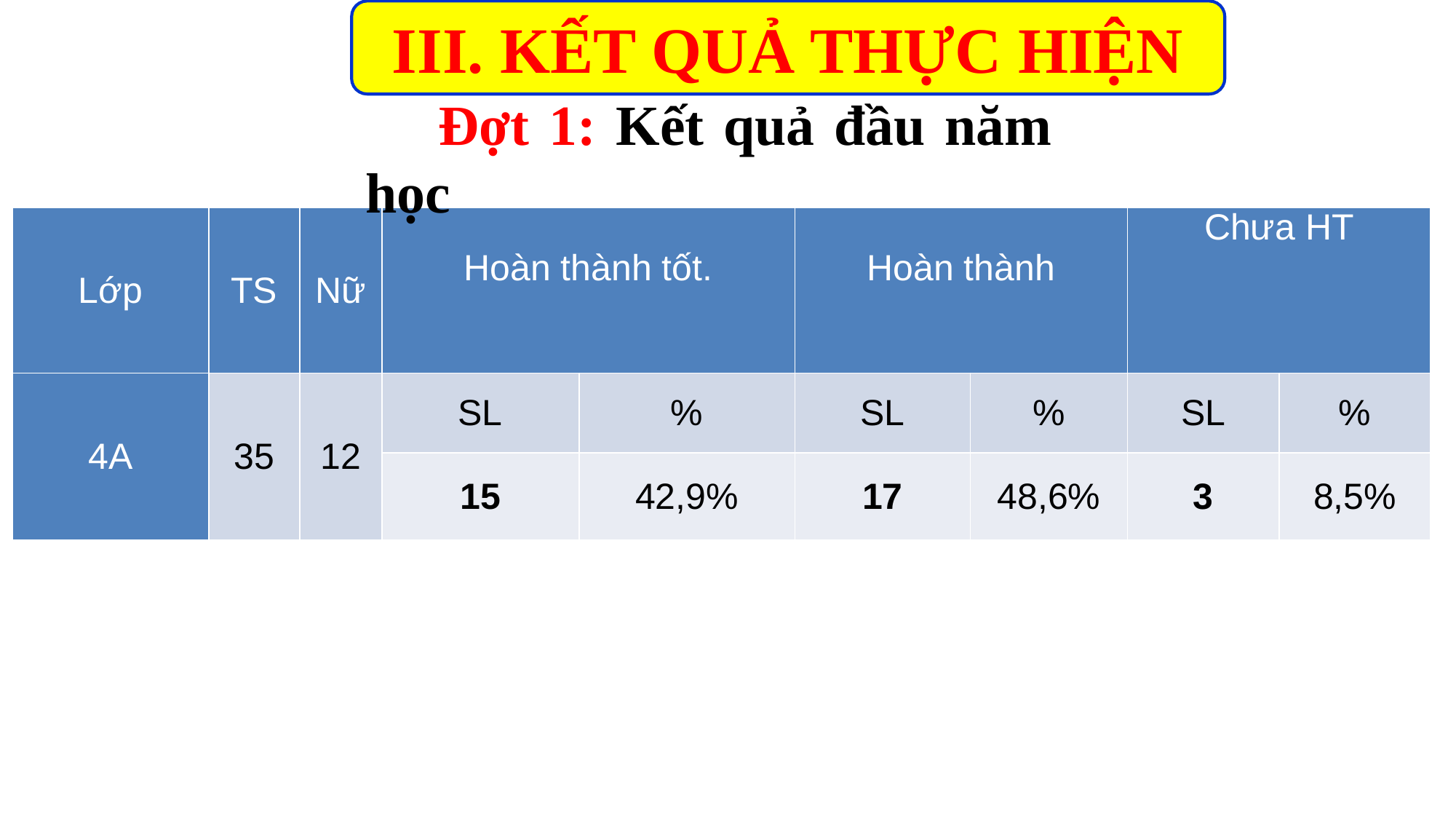

III. KẾT QUẢ THỰC HIỆN
Đợt 1: Kết quả đầu năm học
| Lớp | TS | Nữ | Hoàn thành tốt. |  | Hoàn thành |  | Chưa HT |  |
| --- | --- | --- | --- | --- | --- | --- | --- | --- |
| 4A | 35 | 12 | SL | % | SL | % | SL | % |
|  |  |  | 15 | 42,9% | 17 | 48,6% | 3 | 8,5% |